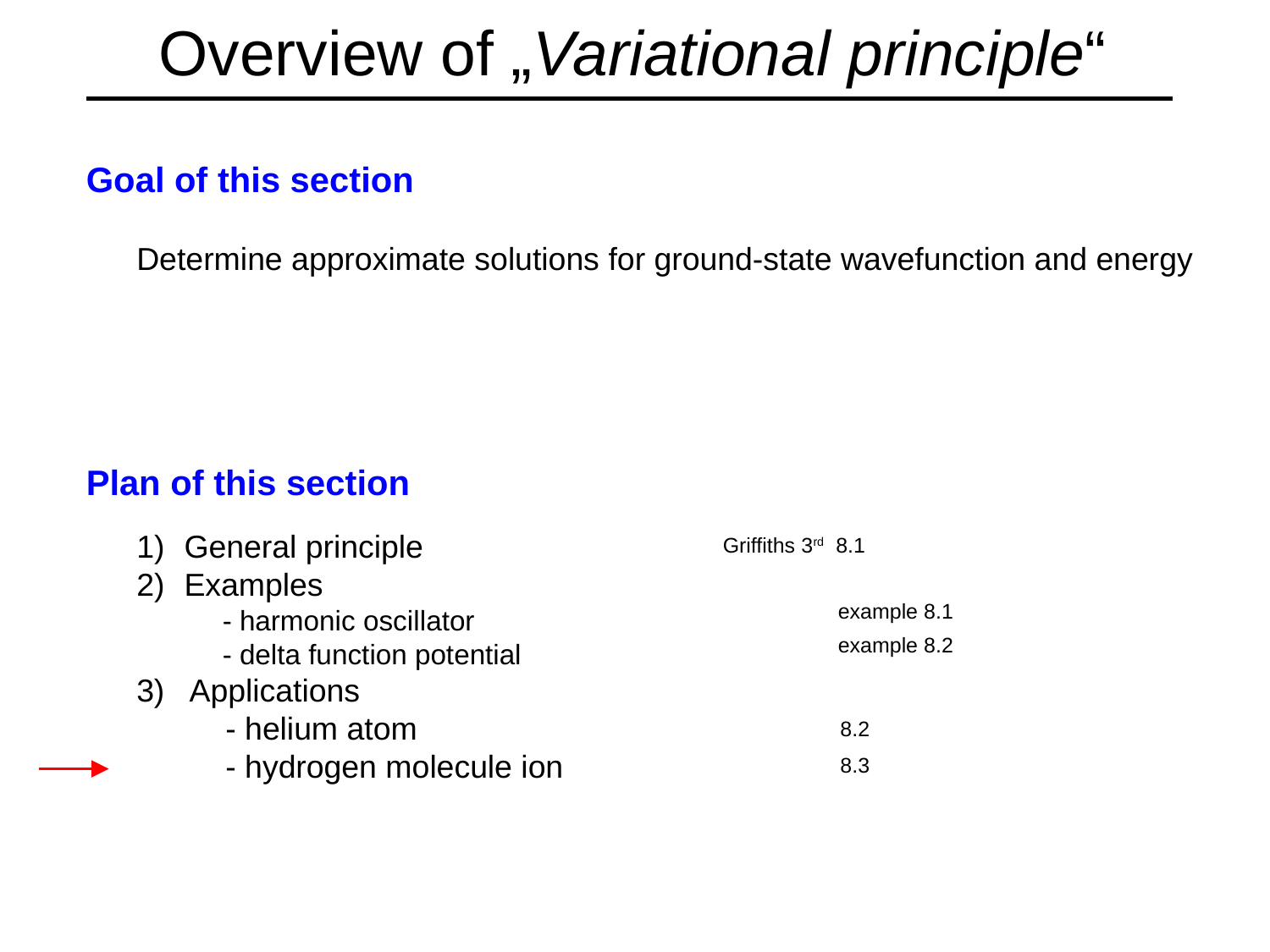

# Overview of „Variational principle“
Goal of this section
Determine approximate solutions for ground-state wavefunction and energy
Plan of this section
General principle
Examples
           - harmonic oscillator
           - delta function potential
3)   Applications
          - helium atom
          - hydrogen molecule ion

Griffiths 3rd  8.1
example 8.1
example 8.2
8.2
8.3